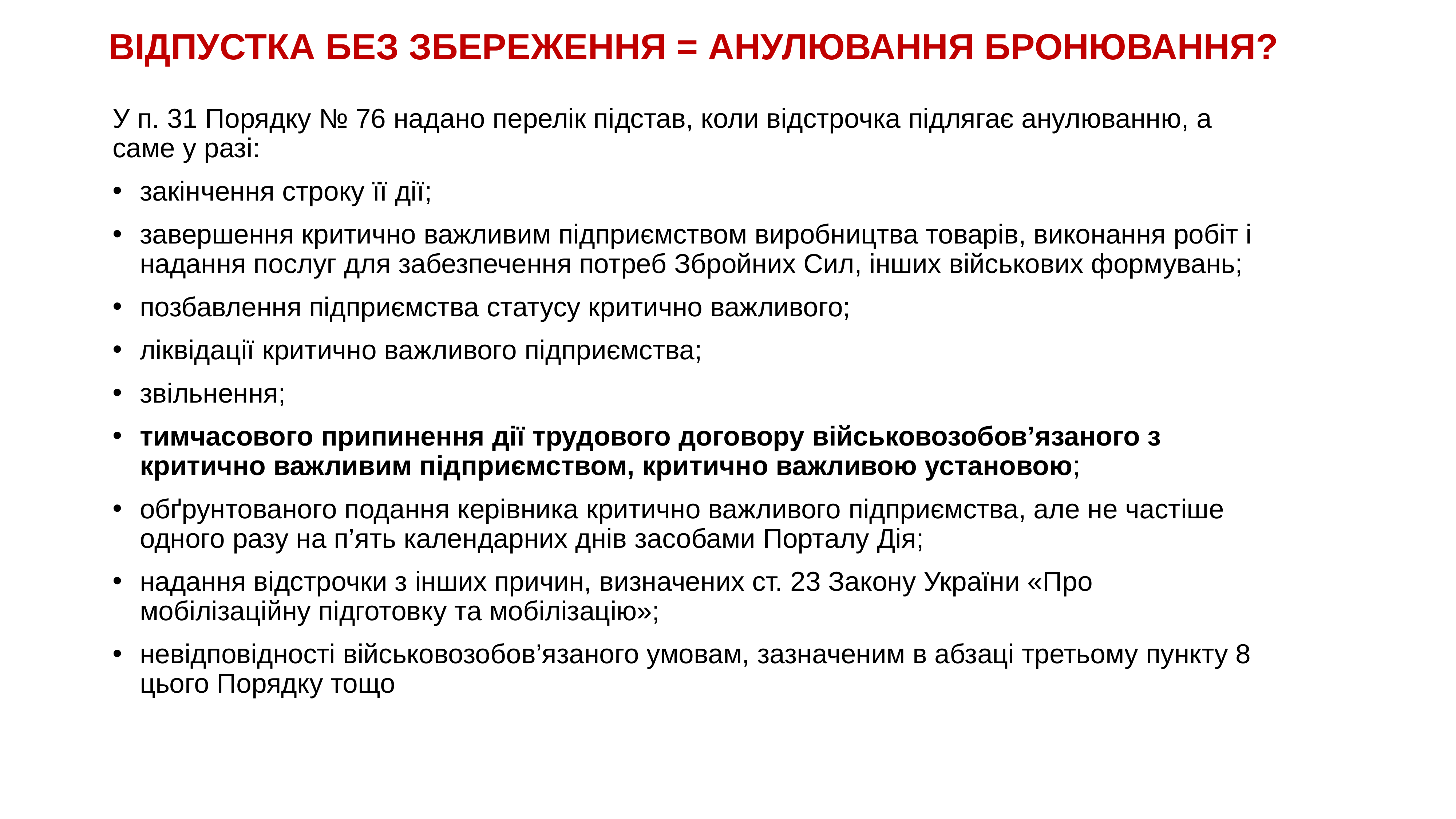

# ВІДПУСТКА БЕЗ ЗБЕРЕЖЕННЯ = АНУЛЮВАННЯ БРОНЮВАННЯ?
У п. 31 Порядку № 76 надано перелік підстав, коли відстрочка підлягає анулюванню, а саме у разі:
закінчення строку її дії;
завершення критично важливим підприємством виробництва товарів, виконання робіт і надання послуг для забезпечення потреб Збройних Сил, інших військових формувань;
позбавлення підприємства статусу критично важливого;
ліквідації критично важливого підприємства;
звільнення;
тимчасового припинення дії трудового договору військовозобов’язаного з критично важливим підприємством, критично важливою установою;
обґрунтованого подання керівника критично важливого підприємства, але не частіше одного разу на п’ять календарних днів засобами Порталу Дія;
надання відстрочки з інших причин, визначених ст. 23 Закону України «Про мобілізаційну підготовку та мобілізацію»;
невідповідності військовозобов’язаного умовам, зазначеним в абзаці третьому пункту 8 цього Порядку тощо
KAZNACHEI
137